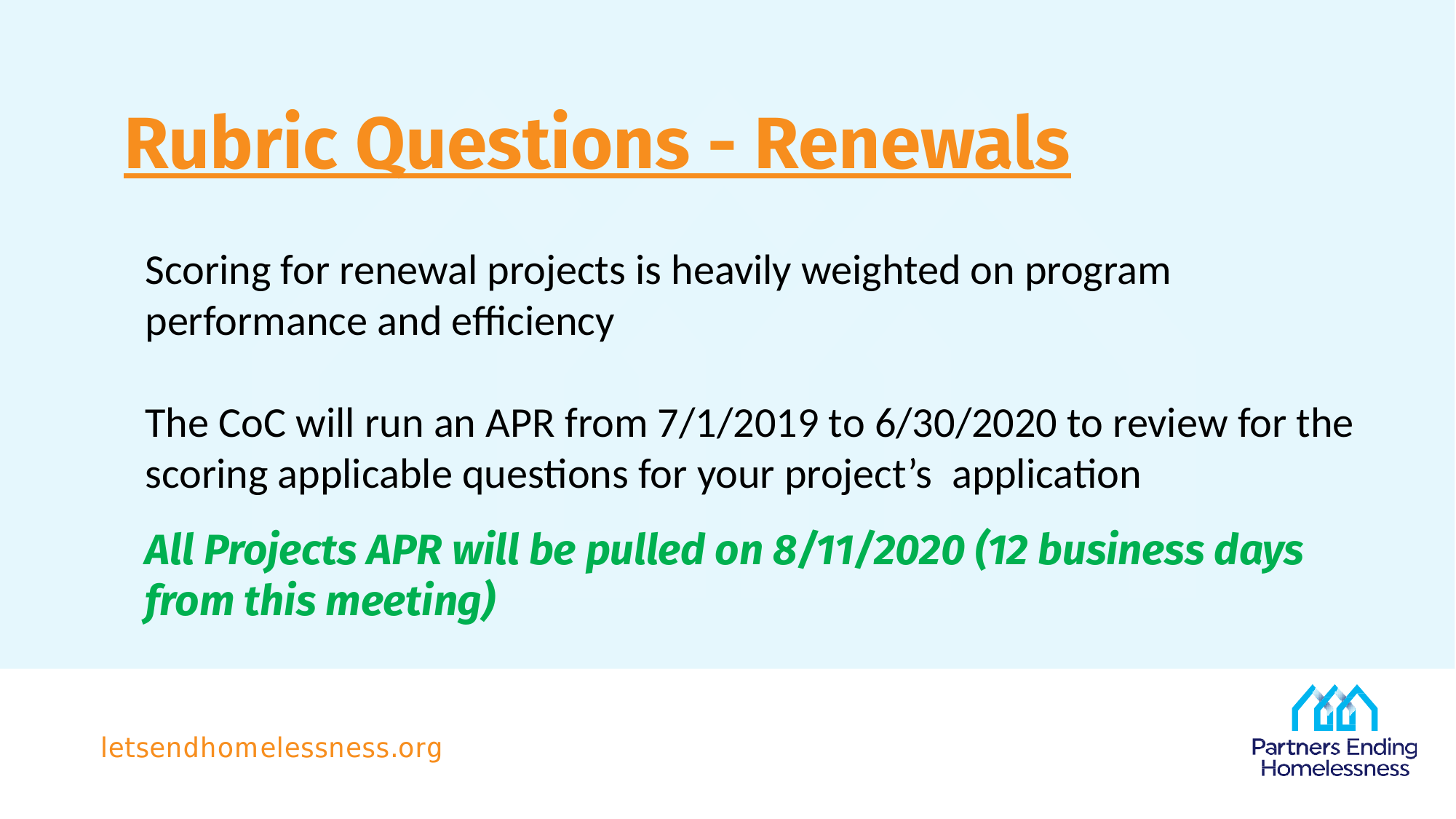

# Rubric Questions - Renewals
Scoring for renewal projects is heavily weighted on program performance and efficiency
The CoC will run an APR from 7/1/2019 to 6/30/2020 to review for the scoring applicable questions for your project’s  application
All Projects APR will be pulled on 8/11/2020 (12 business days from this meeting)

letsendhomelessness.org